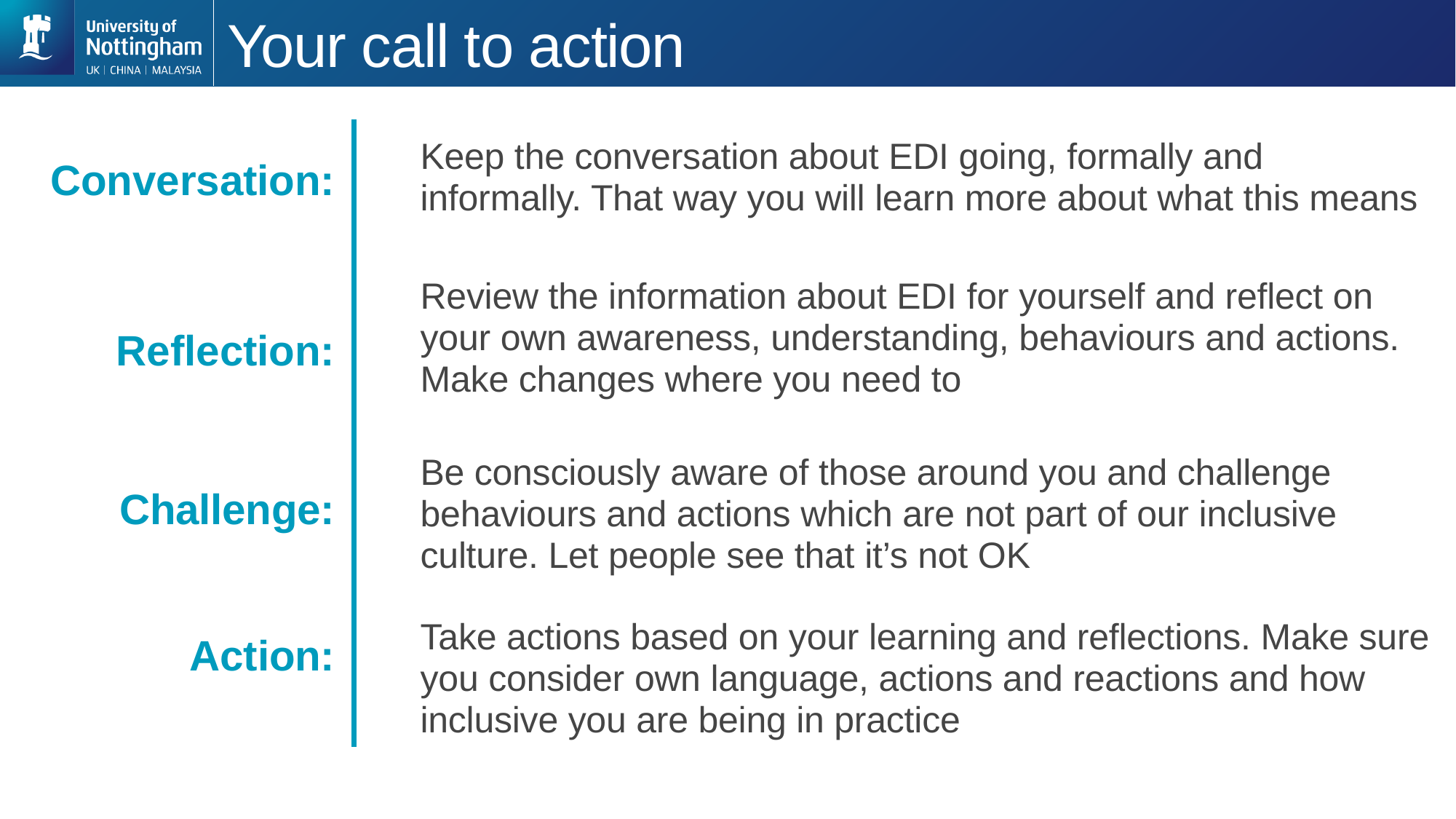

# Your call to action
Keep the conversation about EDI going, formally and informally. That way you will learn more about what this means
Conversation:
Review the information about EDI for yourself and reflect on your own awareness, understanding, behaviours and actions. Make changes where you need to
Reflection:
Be consciously aware of those around you and challenge behaviours and actions which are not part of our inclusive culture. Let people see that it’s not OK
Challenge:
Take actions based on your learning and reflections. Make sure you consider own language, actions and reactions and how inclusive you are being in practice
Action: